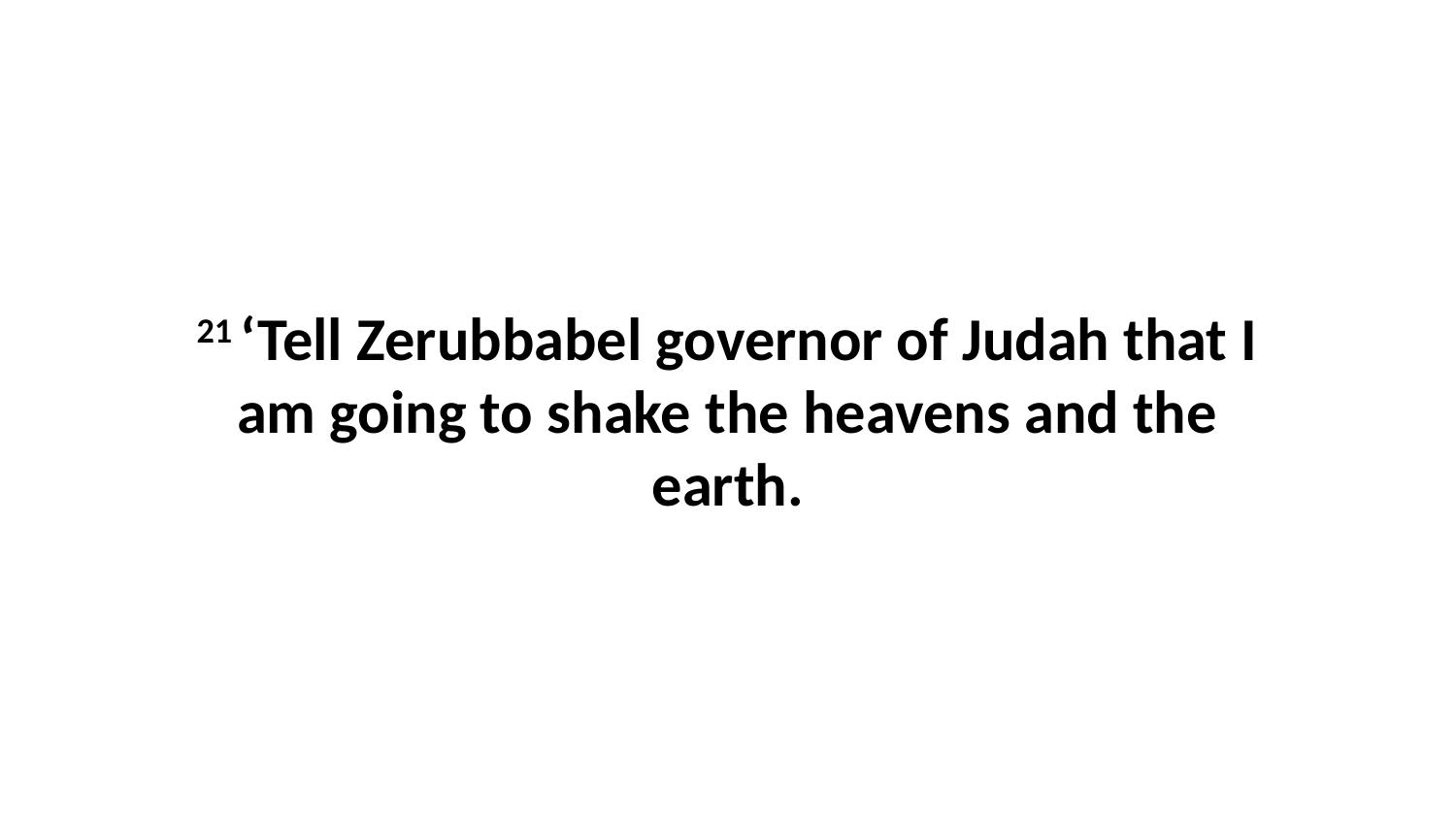

21 ‘Tell Zerubbabel governor of Judah that I am going to shake the heavens and the earth.